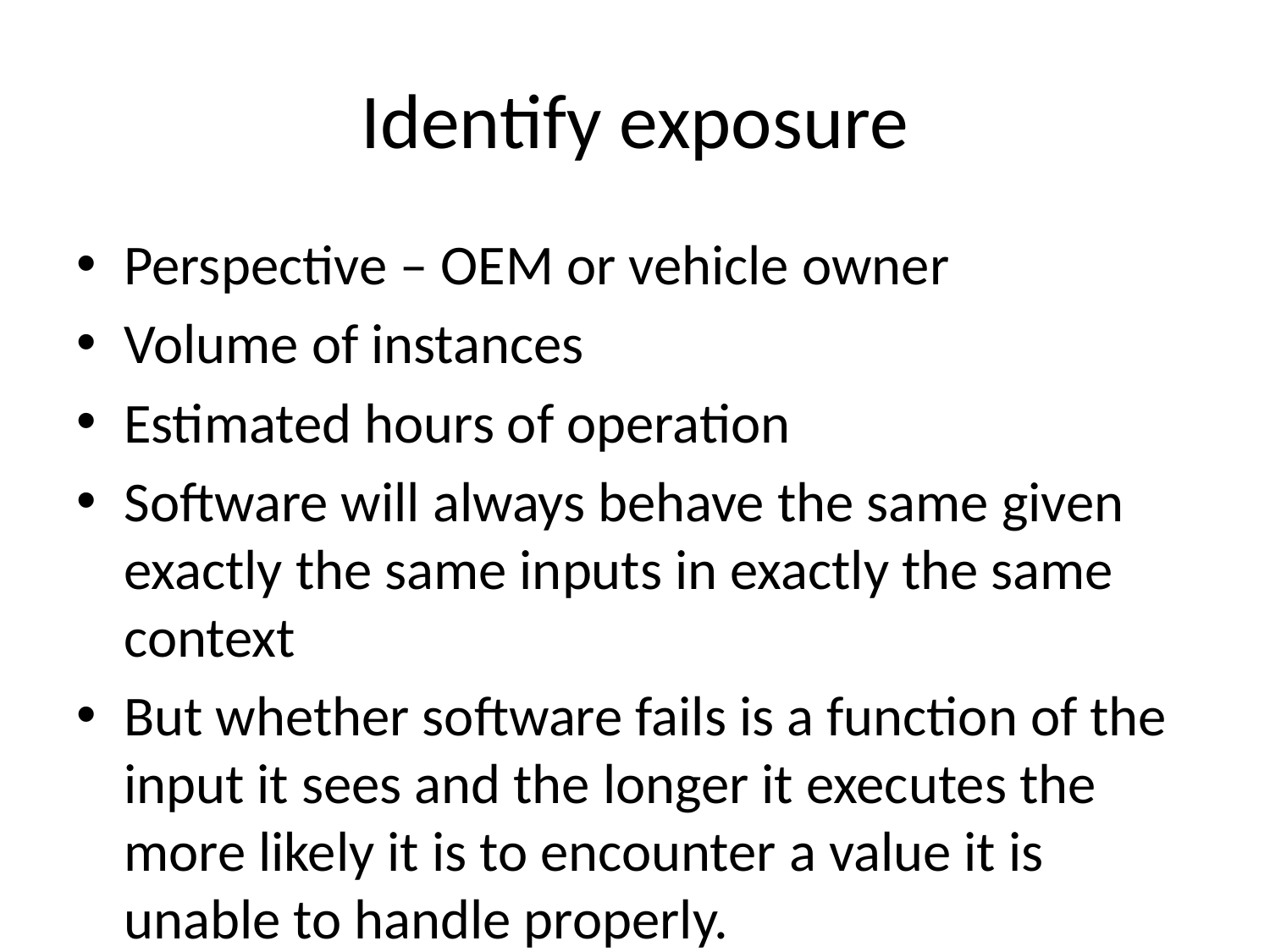

# Identify exposure
Perspective – OEM or vehicle owner
Volume of instances
Estimated hours of operation
Software will always behave the same given exactly the same inputs in exactly the same context
But whether software fails is a function of the input it sees and the longer it executes the more likely it is to encounter a value it is unable to handle properly.